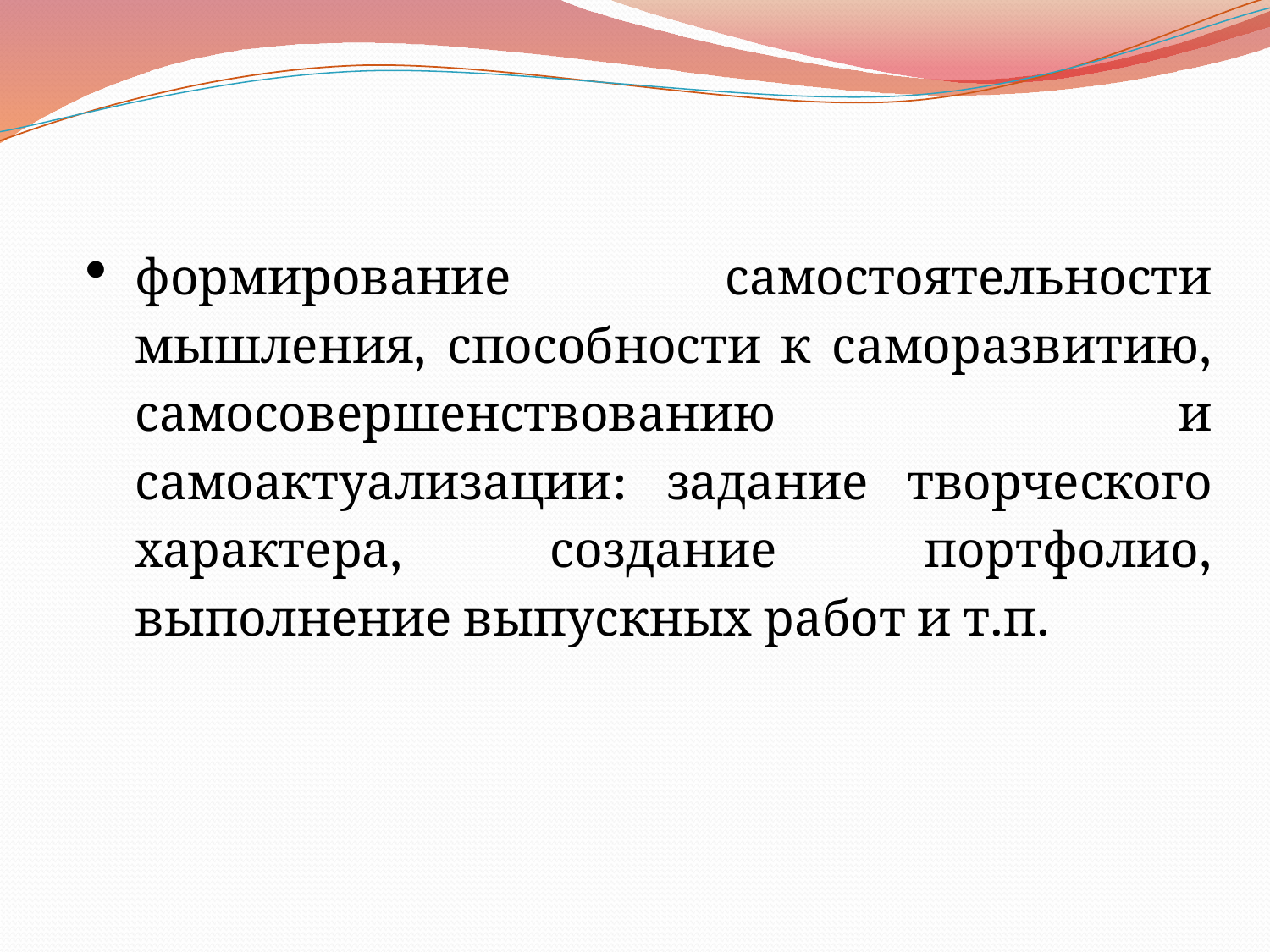

формирование самостоятельности мышления, способности к саморазвитию, самосовершенствованию и самоактуализации: задание творческого характера, создание портфолио, выполнение выпускных работ и т.п.